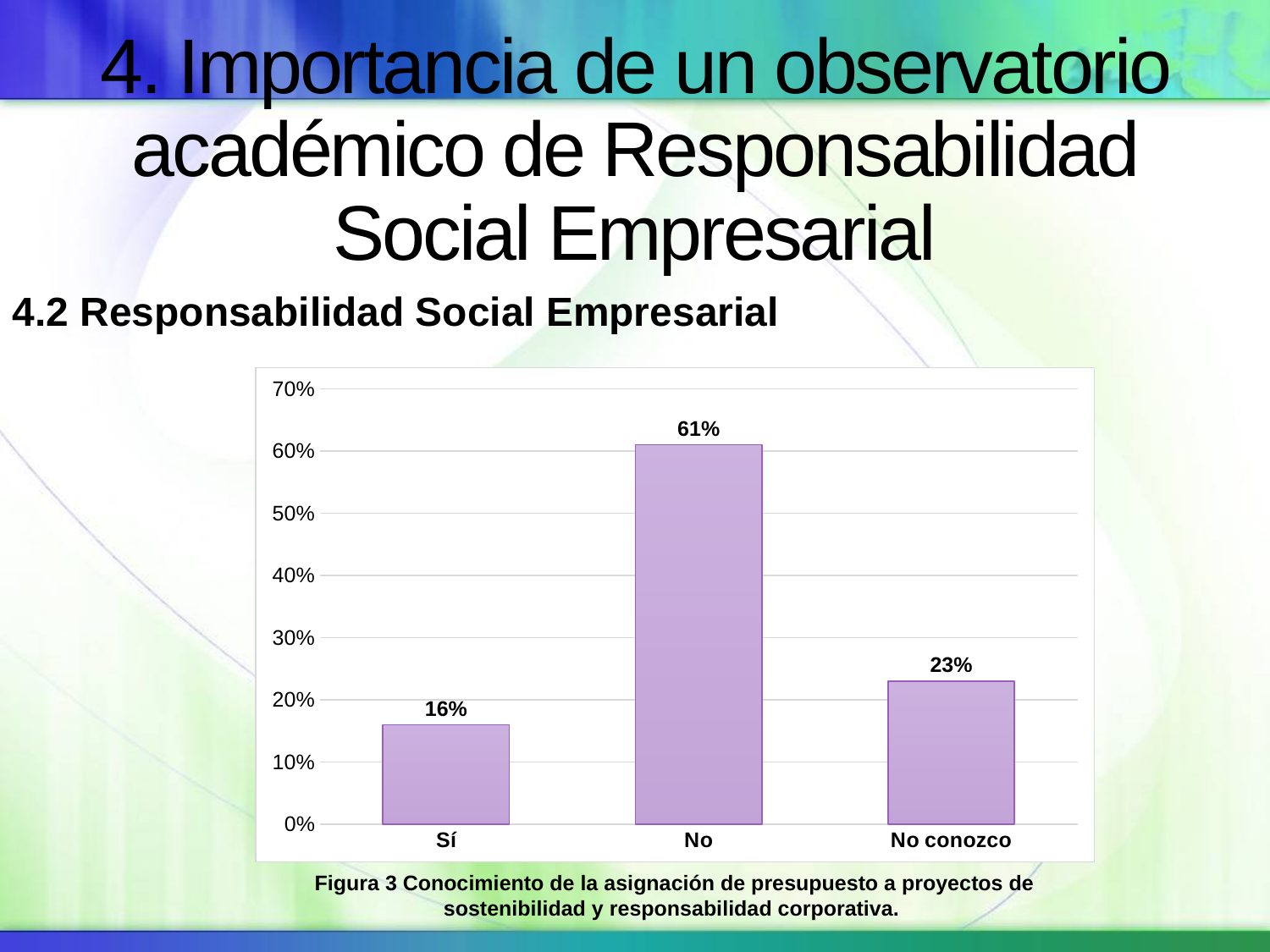

# 4. Importancia de un observatorio académico de Responsabilidad Social Empresarial
4.2 Responsabilidad Social Empresarial

### Chart

| Category |  |
|---|---|
| Sí | 0.16 |
| No | 0.61 |
| No conozco | 0.23 |
Figura 3 Conocimiento de la asignación de presupuesto a proyectos de sostenibilidad y responsabilidad corporativa.